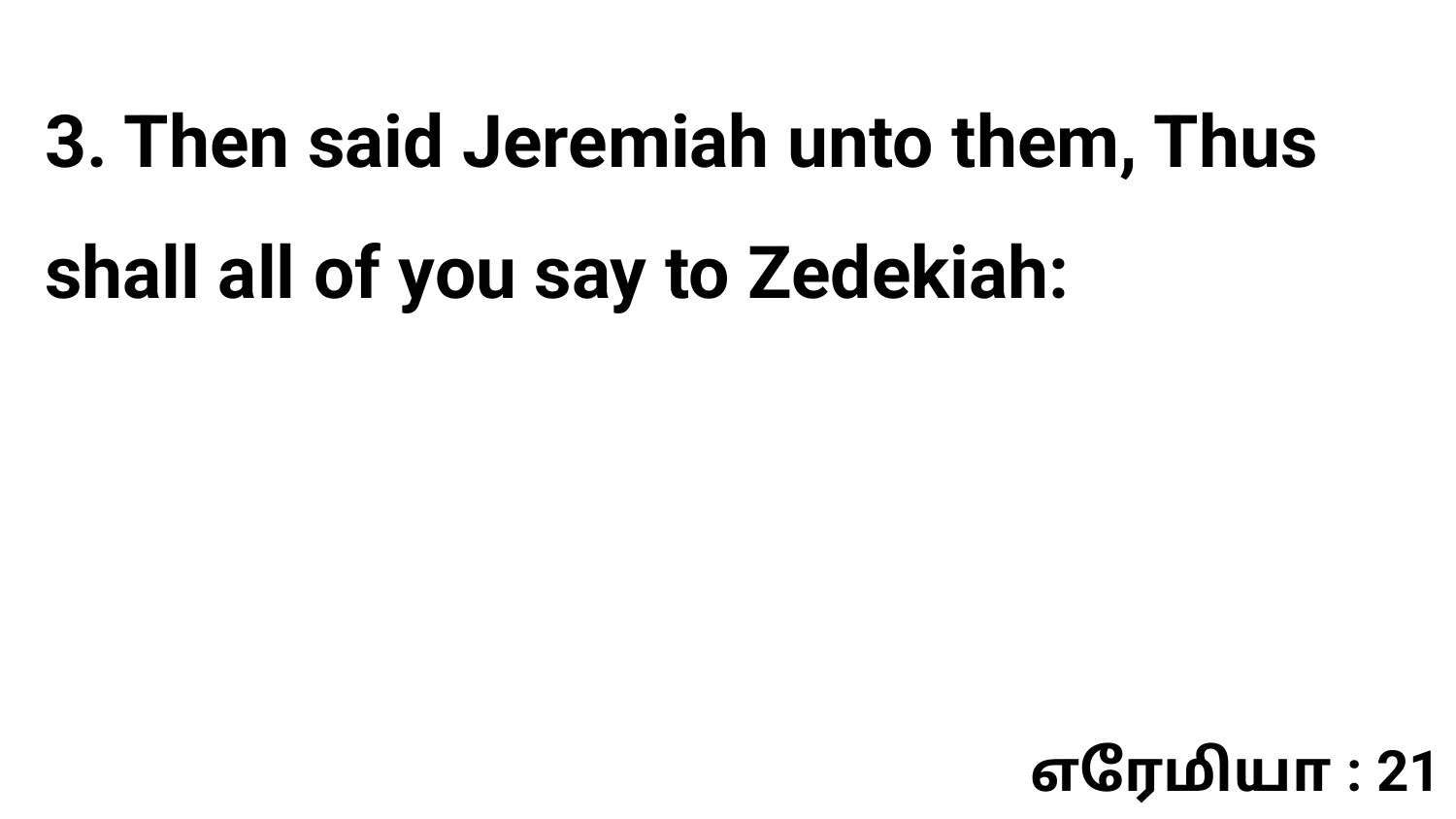

3. Then said Jeremiah unto them, Thus shall all of you say to Zedekiah:
எரேமியா : 21